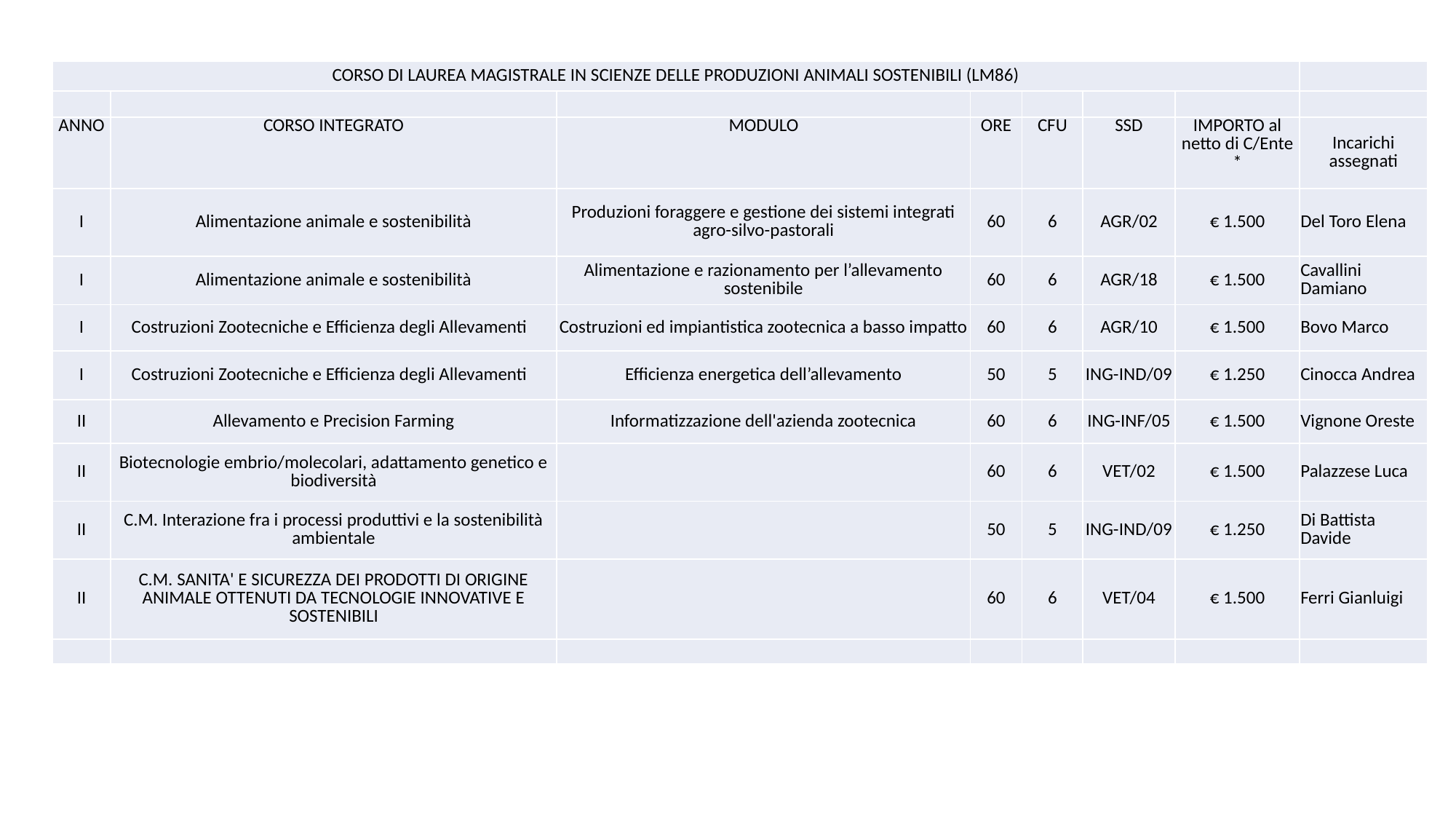

| CORSO DI LAUREA MAGISTRALE IN SCIENZE DELLE PRODUZIONI ANIMALI SOSTENIBILI (LM86) |  |  |  |  |  |  |  |
| --- | --- | --- | --- | --- | --- | --- | --- |
|  |  |  |  |  |  |  |  |
| ANNO | CORSO INTEGRATO | MODULO | ORE | CFU | SSD | IMPORTO al netto di C/Ente \* | Incarichi assegnati |
| I | Alimentazione animale e sostenibilità | Produzioni foraggere e gestione dei sistemi integrati agro-silvo-pastorali | 60 | 6 | AGR/02 | € 1.500 | Del Toro Elena |
| I | Alimentazione animale e sostenibilità | Alimentazione e razionamento per l’allevamento sostenibile | 60 | 6 | AGR/18 | € 1.500 | Cavallini Damiano |
| I | Costruzioni Zootecniche e Efficienza degli Allevamenti | Costruzioni ed impiantistica zootecnica a basso impatto | 60 | 6 | AGR/10 | € 1.500 | Bovo Marco |
| I | Costruzioni Zootecniche e Efficienza degli Allevamenti | Efficienza energetica dell’allevamento | 50 | 5 | ING-IND/09 | € 1.250 | Cinocca Andrea |
| II | Allevamento e Precision Farming | Informatizzazione dell'azienda zootecnica | 60 | 6 | ING-INF/05 | € 1.500 | Vignone Oreste |
| II | Biotecnologie embrio/molecolari, adattamento genetico e biodiversità |  | 60 | 6 | VET/02 | € 1.500 | Palazzese Luca |
| II | C.M. Interazione fra i processi produttivi e la sostenibilità ambientale |  | 50 | 5 | ING-IND/09 | € 1.250 | Di Battista Davide |
| II | C.M. SANITA' E SICUREZZA DEI PRODOTTI DI ORIGINE ANIMALE OTTENUTI DA TECNOLOGIE INNOVATIVE E SOSTENIBILI |  | 60 | 6 | VET/04 | € 1.500 | Ferri Gianluigi |
|  |  |  |  |  |  |  |  |